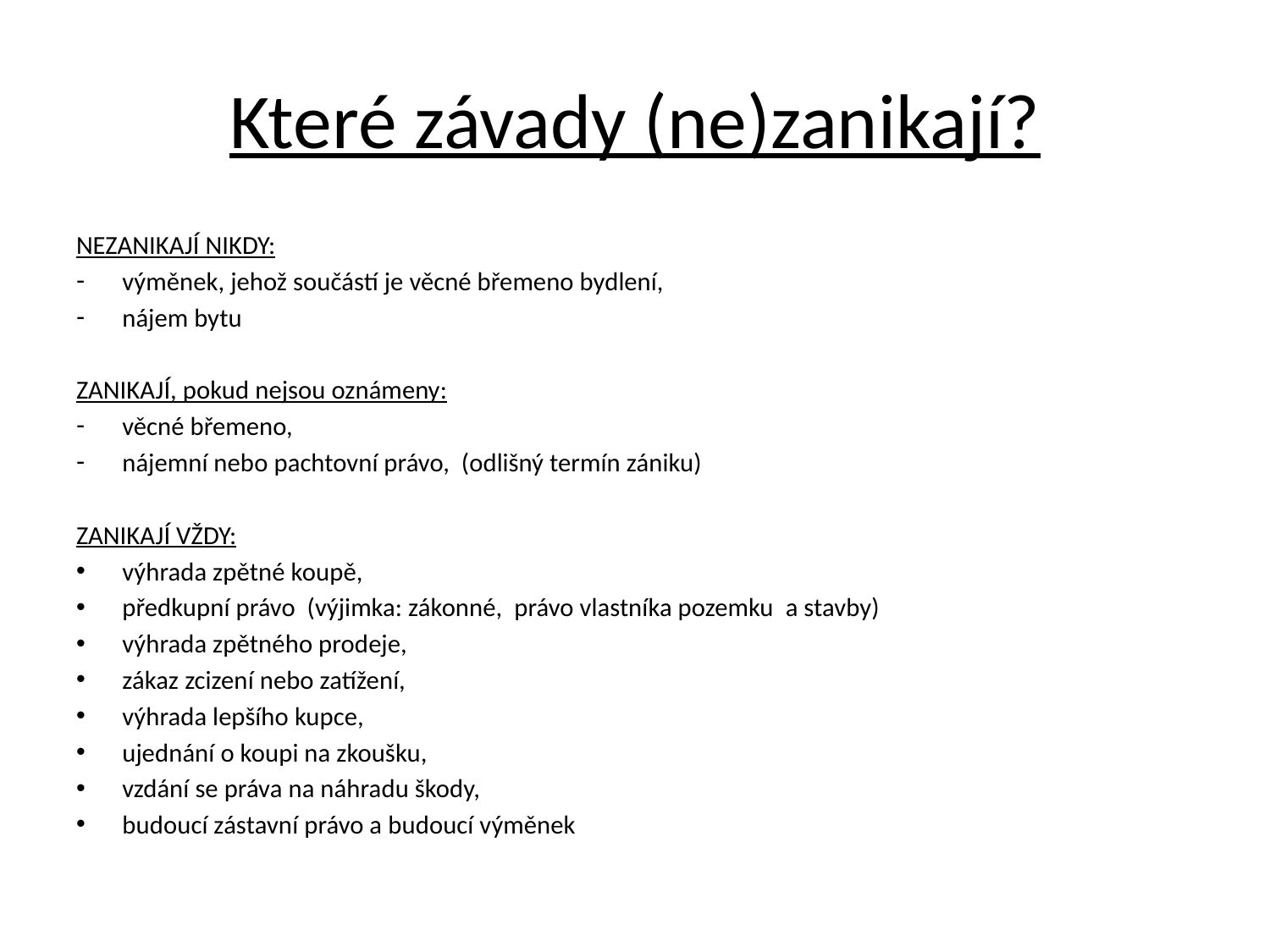

# Které závady (ne)zanikají?
NEZANIKAJÍ NIKDY:
výměnek, jehož součástí je věcné břemeno bydlení,
nájem bytu

ZANIKAJÍ, pokud nejsou oznámeny:
věcné břemeno,
nájemní nebo pachtovní právo,  (odlišný termín zániku)

ZANIKAJÍ VŽDY:
výhrada zpětné koupě,
předkupní právo  (výjimka: zákonné,  právo vlastníka pozemku  a stavby)
výhrada zpětného prodeje,
zákaz zcizení nebo zatížení,
výhrada lepšího kupce,
ujednání o koupi na zkoušku,
vzdání se práva na náhradu škody,
budoucí zástavní právo a budoucí výměnek